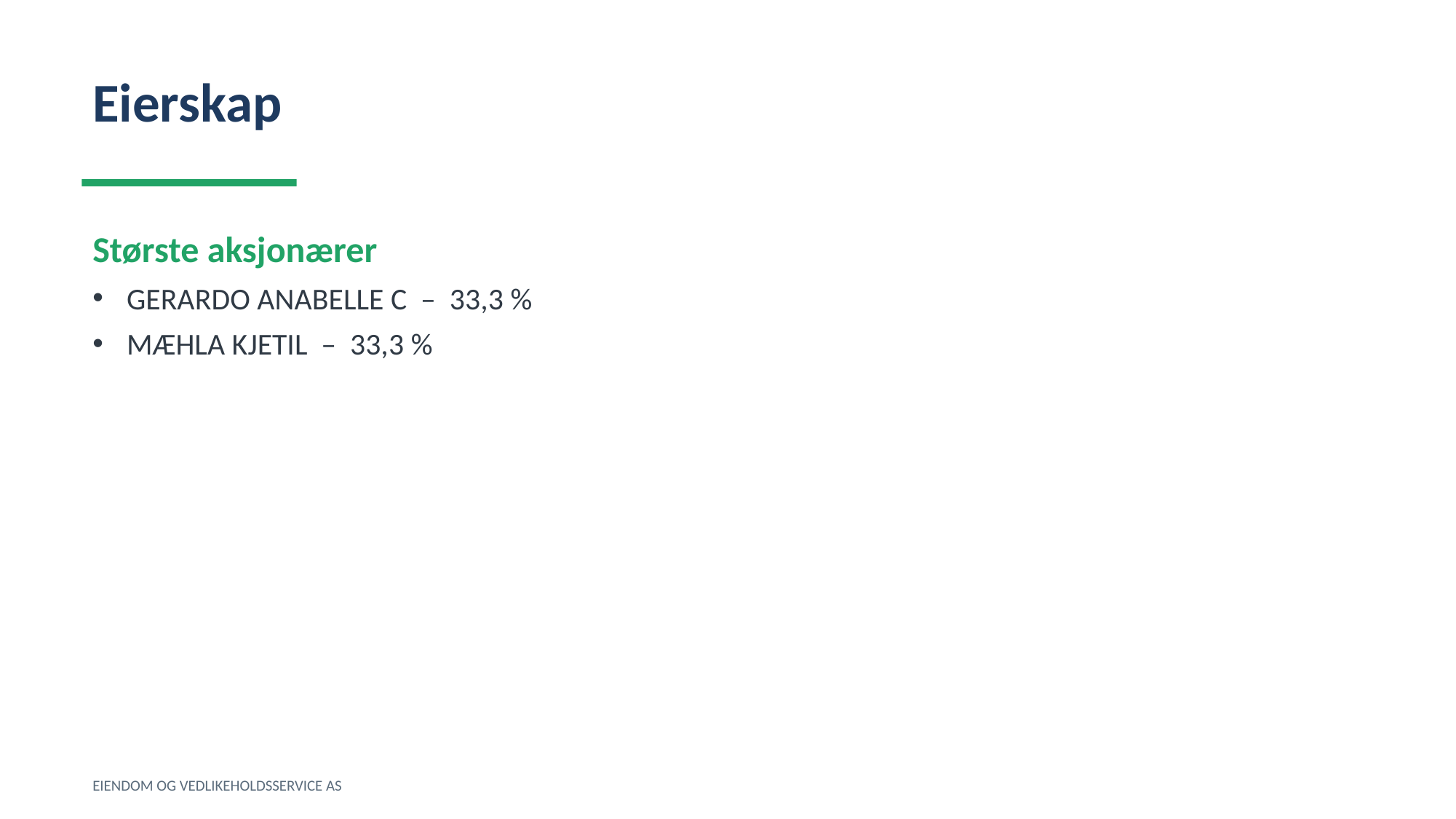

Eierskap

Største aksjonærer
GERARDO ANABELLE C  –  33,3 %
MÆHLA KJETIL  –  33,3 %
EIENDOM OG VEDLIKEHOLDSSERVICE AS